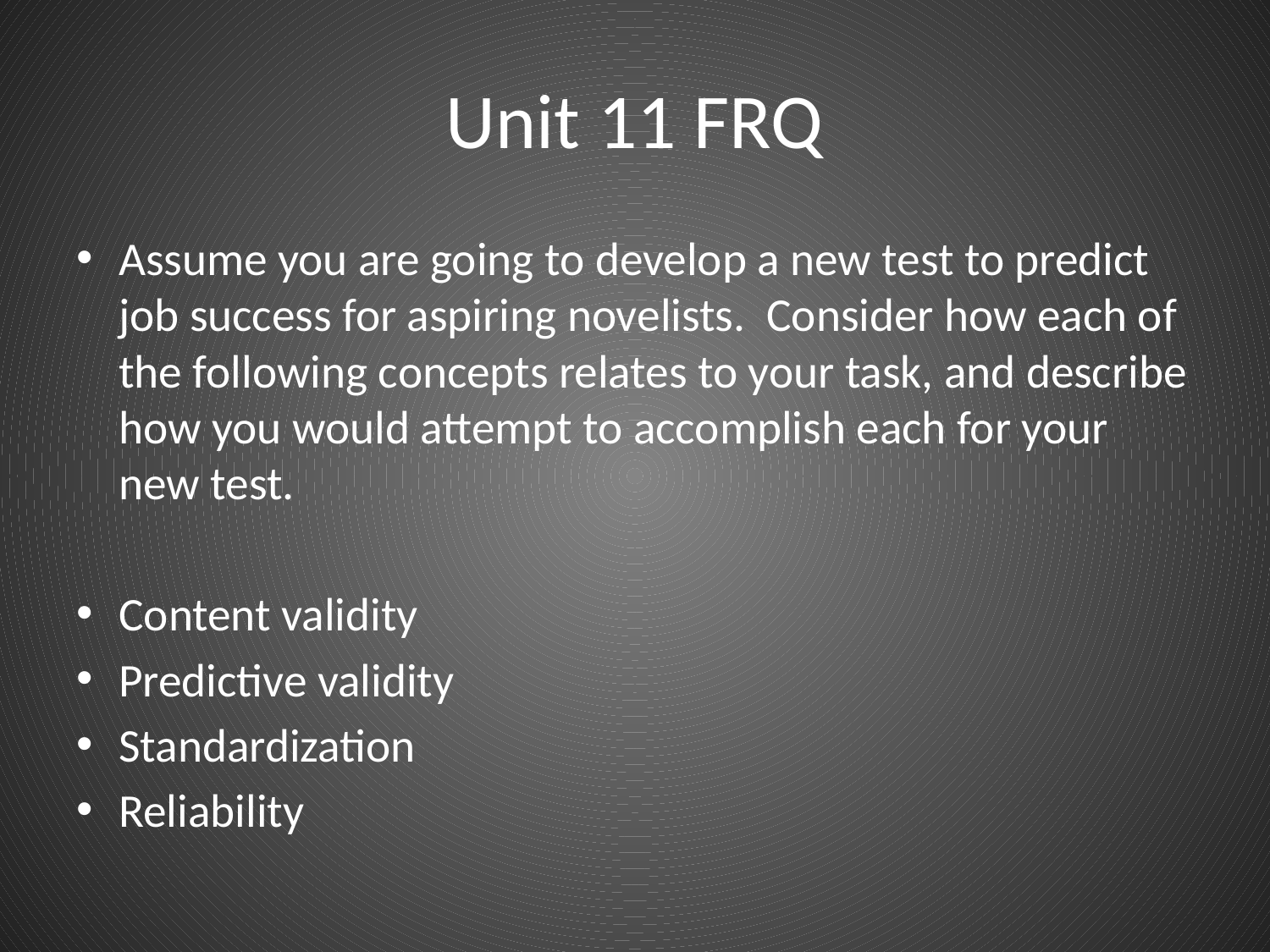

# Unit 11 FRQ
Assume you are going to develop a new test to predict job success for aspiring novelists.  Consider how each of the following concepts relates to your task, and describe how you would attempt to accomplish each for your new test.

Content validity
Predictive validity
Standardization
Reliability